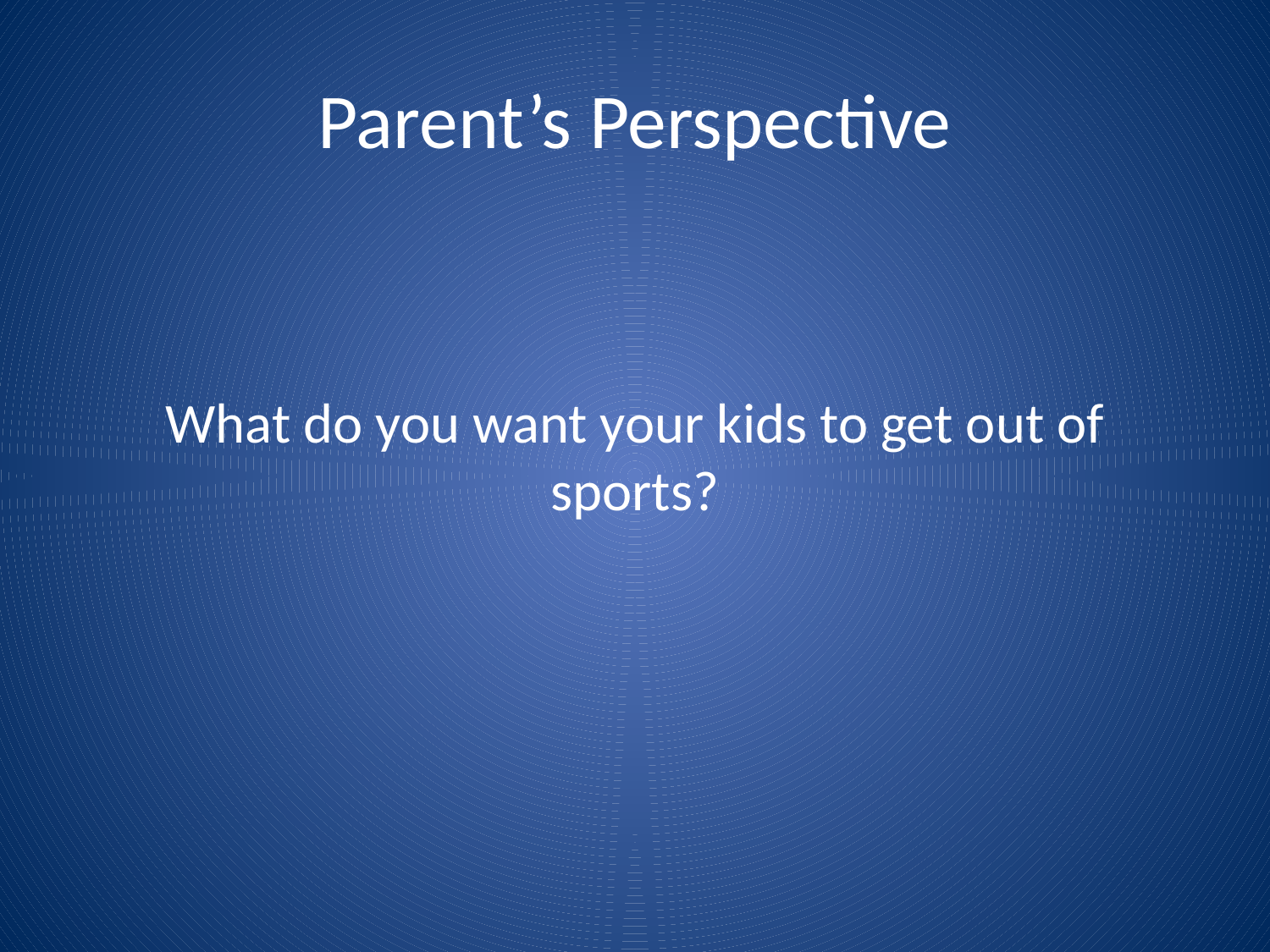

# Parent’s Perspective

What do you want your kids to get out of sports?